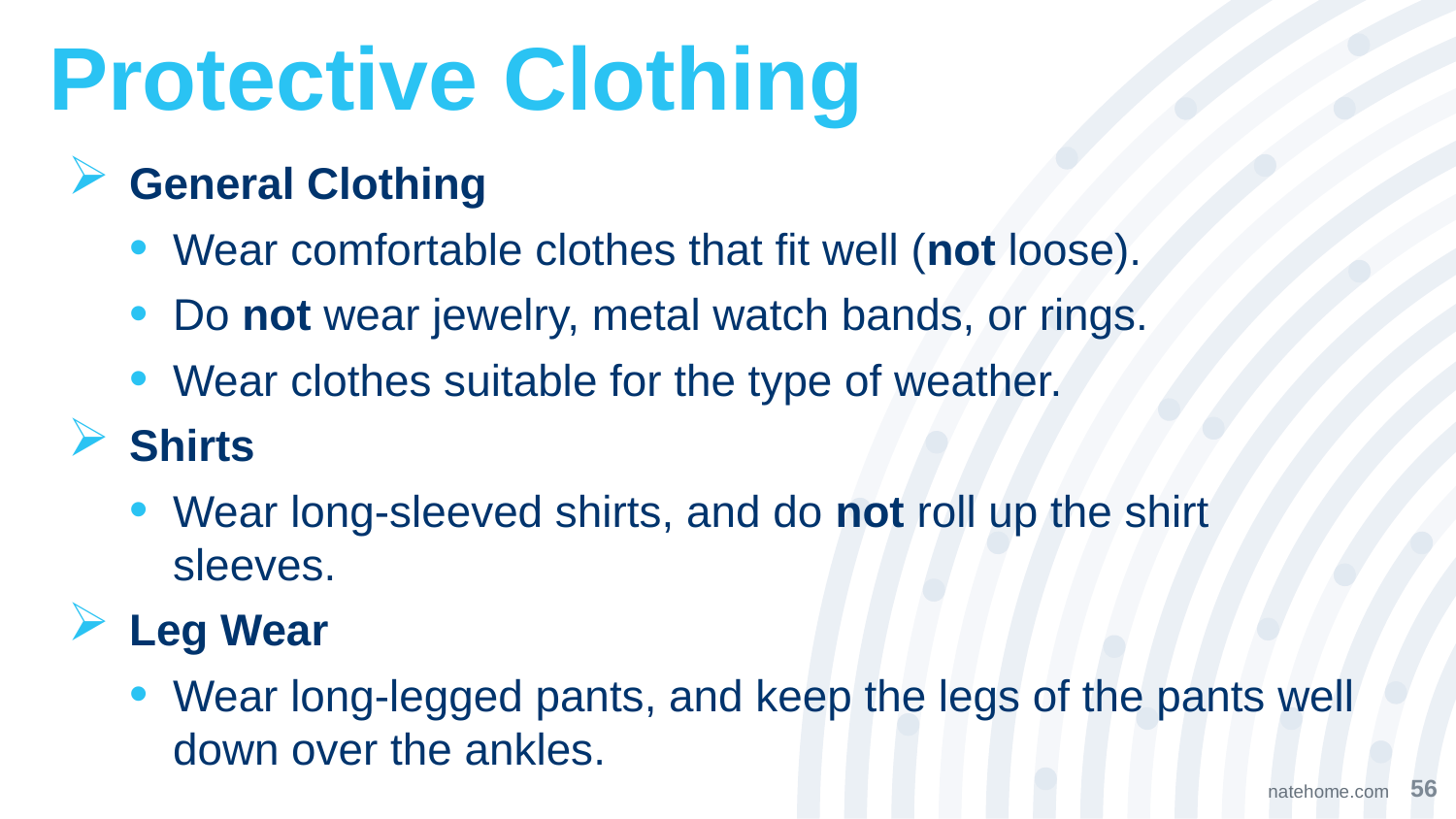

# Protective Clothing
General Clothing
Wear comfortable clothes that fit well (not loose).
Do not wear jewelry, metal watch bands, or rings.
Wear clothes suitable for the type of weather.
Shirts
Wear long-sleeved shirts, and do not roll up the shirt sleeves.
Leg Wear
Wear long-legged pants, and keep the legs of the pants well down over the ankles.
56
natehome.com